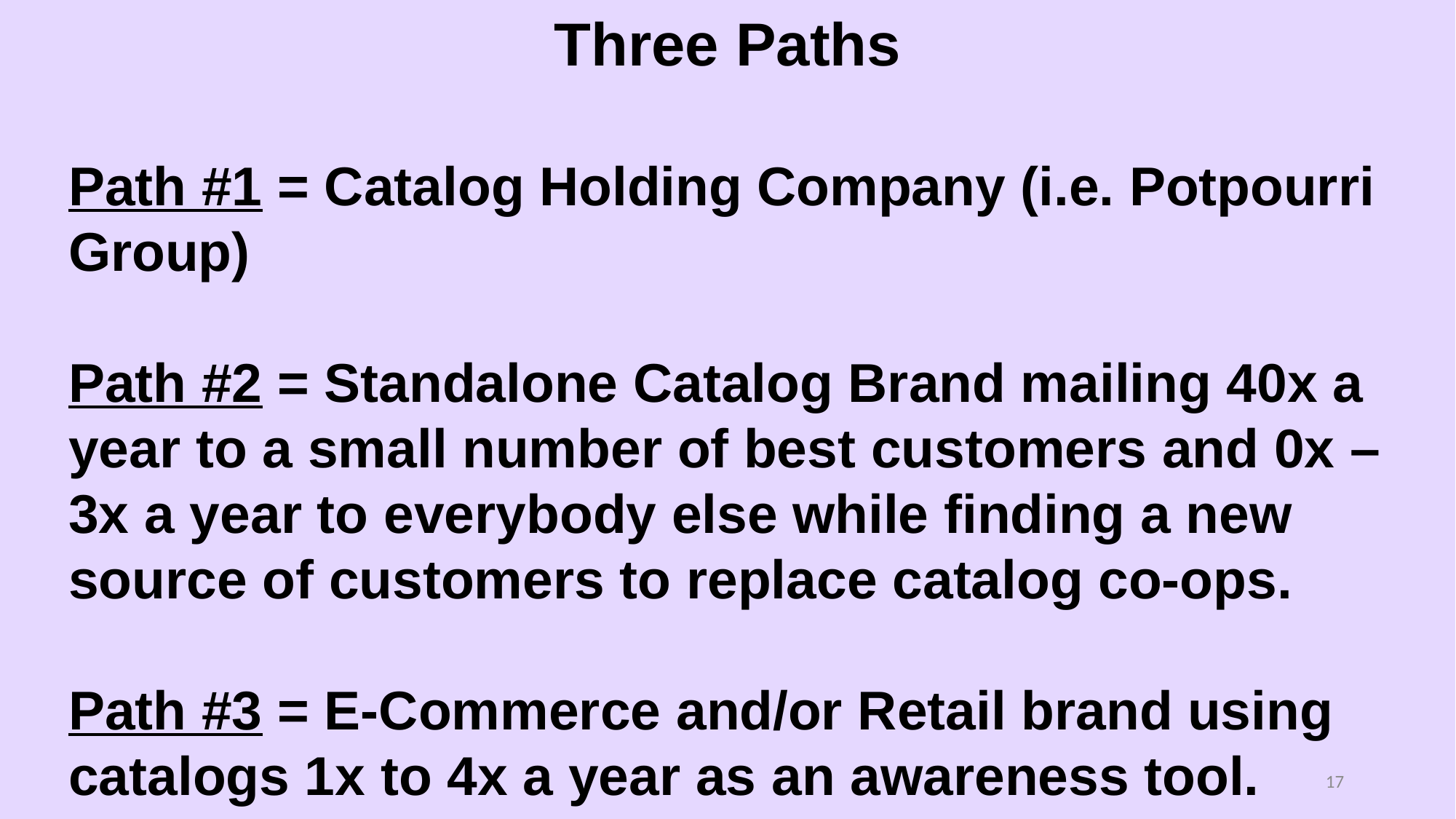

Three Paths

Path #1 = Catalog Holding Company (i.e. Potpourri Group)

Path #2 = Standalone Catalog Brand mailing 40x a year to a small number of best customers and 0x – 3x a year to everybody else while finding a new source of customers to replace catalog co-ops.

Path #3 = E-Commerce and/or Retail brand using catalogs 1x to 4x a year as an awareness tool.
17